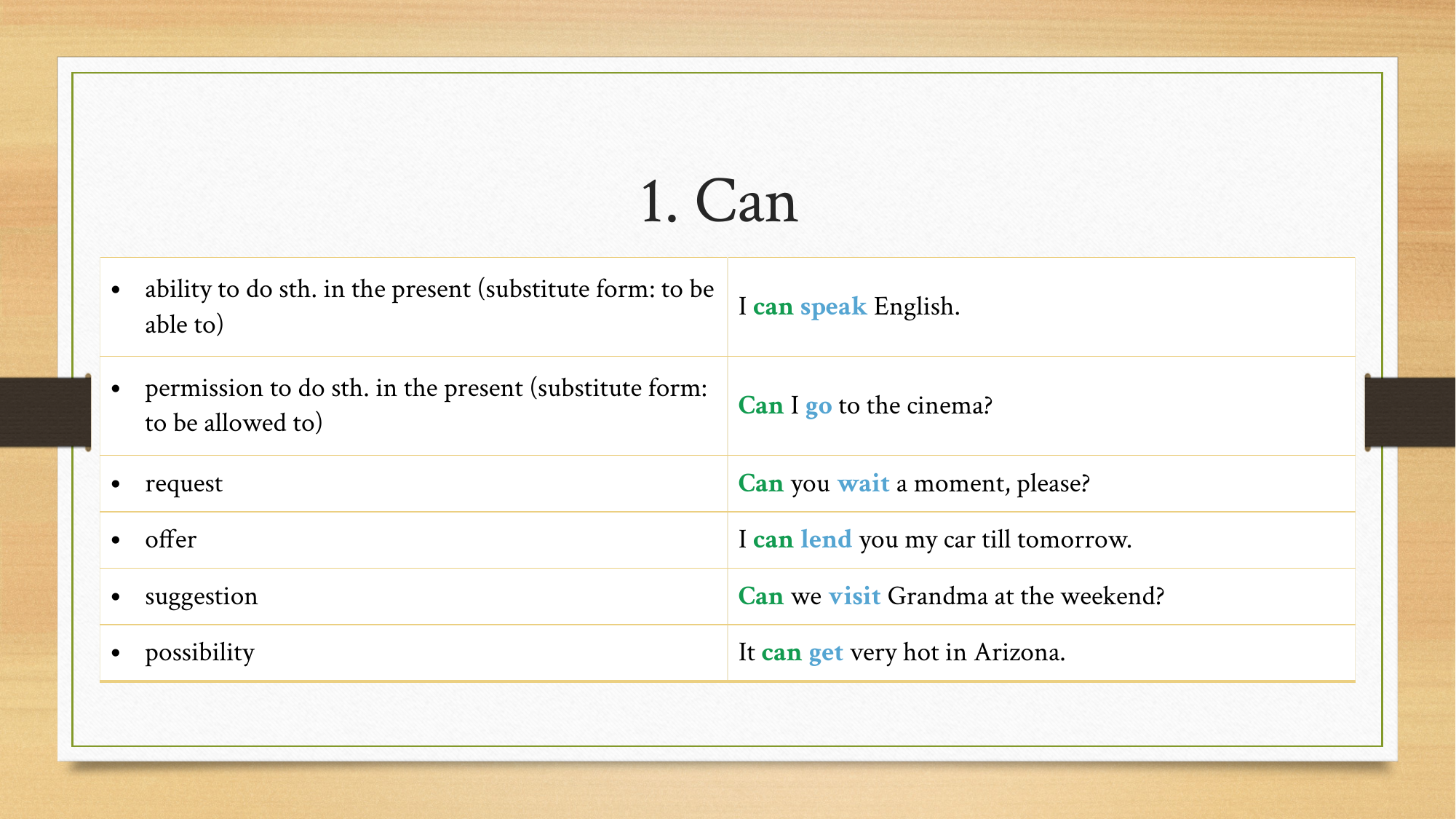

# 1. Can
| ability to do sth. in the present (substitute form: to be able to) | I can speak English. |
| --- | --- |
| permission to do sth. in the present (substitute form: to be allowed to) | Can I go to the cinema? |
| request | Can you wait a moment, please? |
| offer | I can lend you my car till tomorrow. |
| suggestion | Can we visit Grandma at the weekend? |
| possibility | It can get very hot in Arizona. |